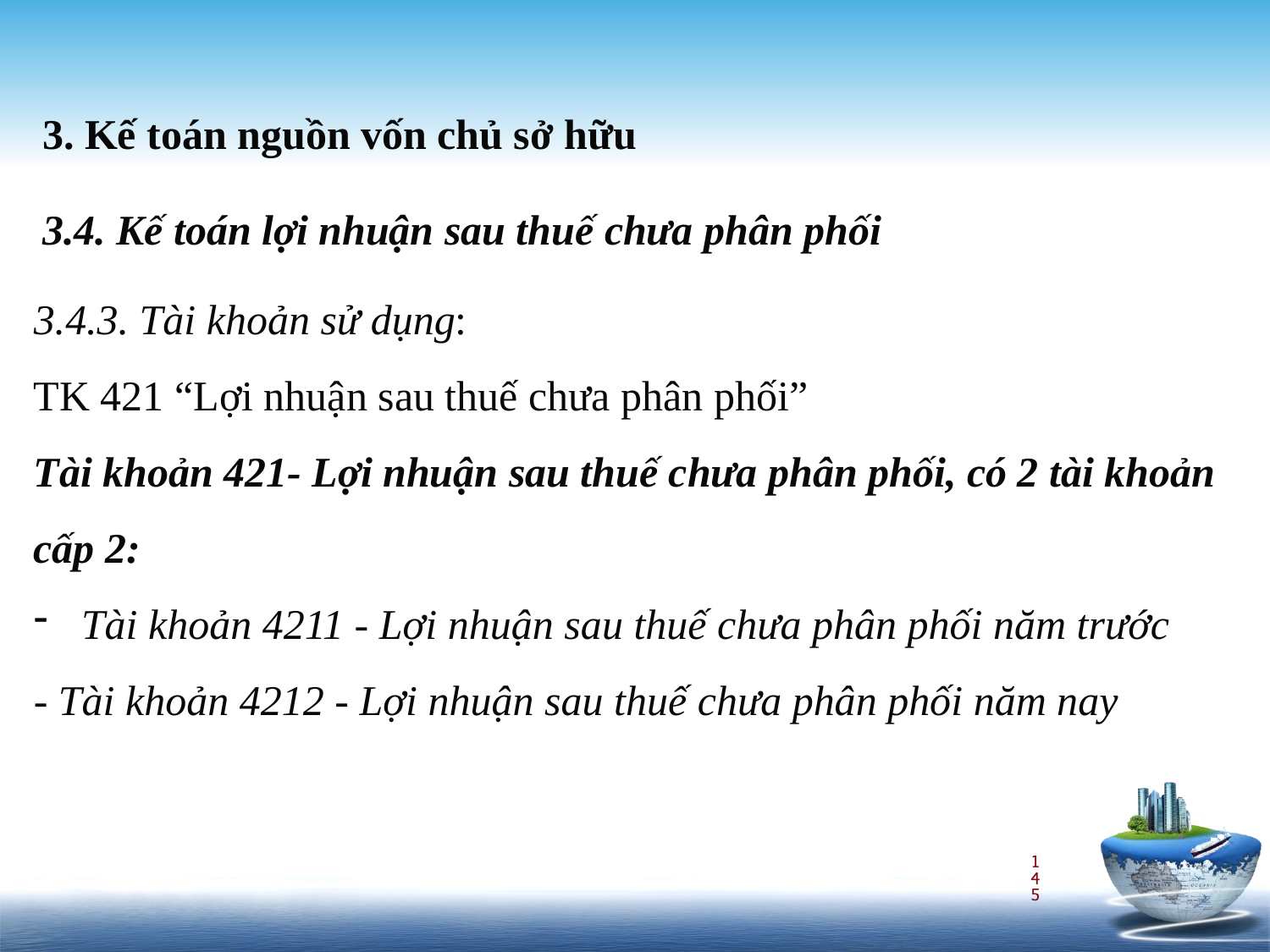

3. Kế toán nguồn vốn chủ sở hữu
3.4. Kế toán lợi nhuận sau thuế chưa phân phối
3.4.3. Tài khoản sử dụng:
TK 421 “Lợi nhuận sau thuế chưa phân phối”
Tài khoản 421- Lợi nhuận sau thuế chưa phân phối, có 2 tài khoản cấp 2:
Tài khoản 4211 - Lợi nhuận sau thuế chưa phân phối năm trước
- Tài khoản 4212 - Lợi nhuận sau thuế chưa phân phối năm nay
145